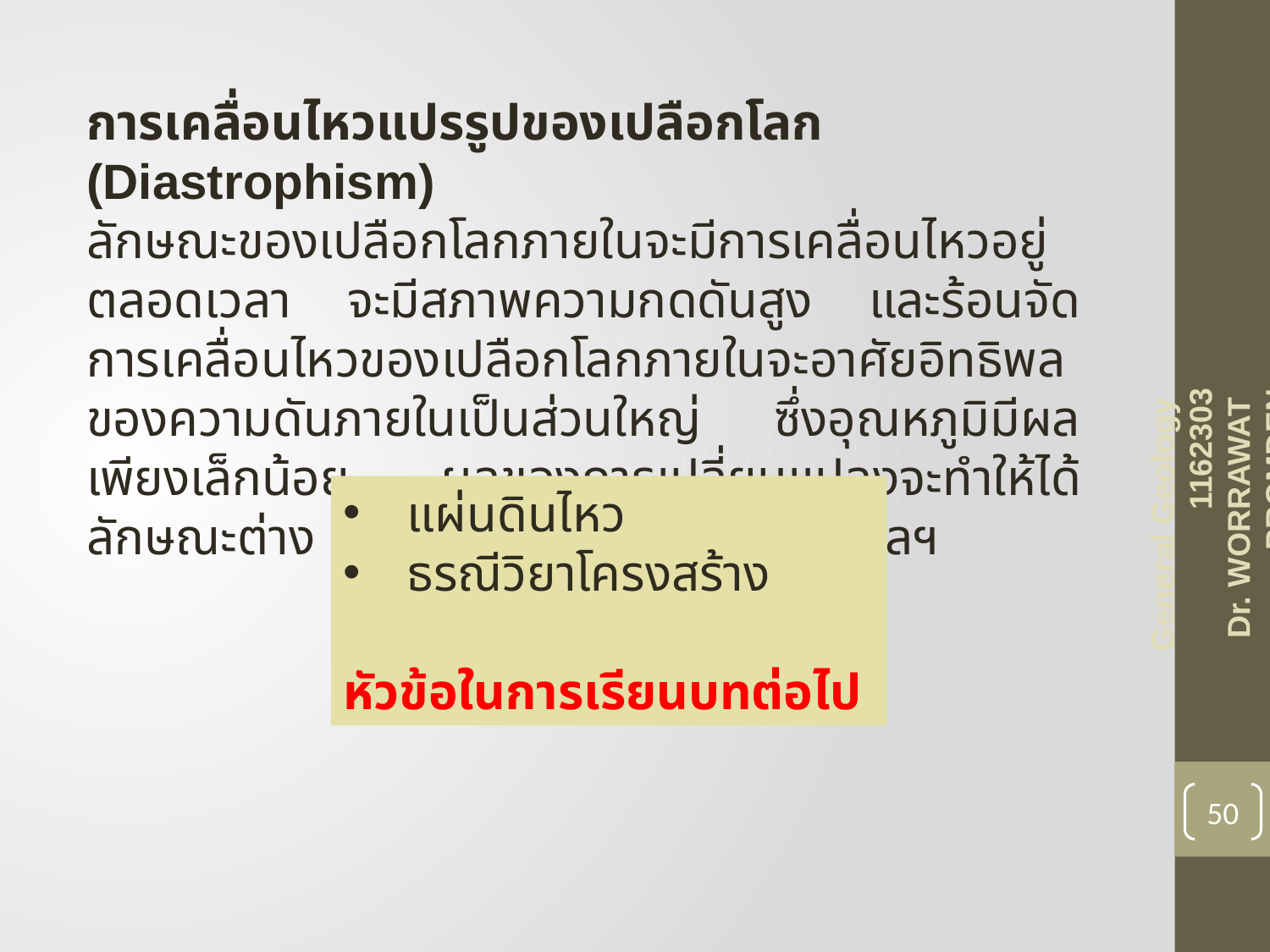

การเคลื่อนไหวแปรรูปของเปลือกโลก (Diastrophism)
ลักษณะของเปลือกโลกภายในจะมีการเคลื่อนไหวอยู่ตลอดเวลา จะมีสภาพความกดดันสูง และร้อนจัด การเคลื่อนไหวของเปลือกโลกภายในจะอาศัยอิทธิพลของความดันภายในเป็นส่วนใหญ่ ซึ่งอุณหภูมิมีผลเพียงเล็กน้อย ผลของการเปลี่ยนแปลงจะทำให้ได้ลักษณะต่าง ๆ เช่น ทวีป มหาสมุทร ภูเขา ฯลฯ

แผ่นดินไหว
ธรณีวิยาโครงสร้าง

หัวข้อในการเรียนบทต่อไป
General Geology  1162303
Dr. WORRAWAT  PROMDEN
50